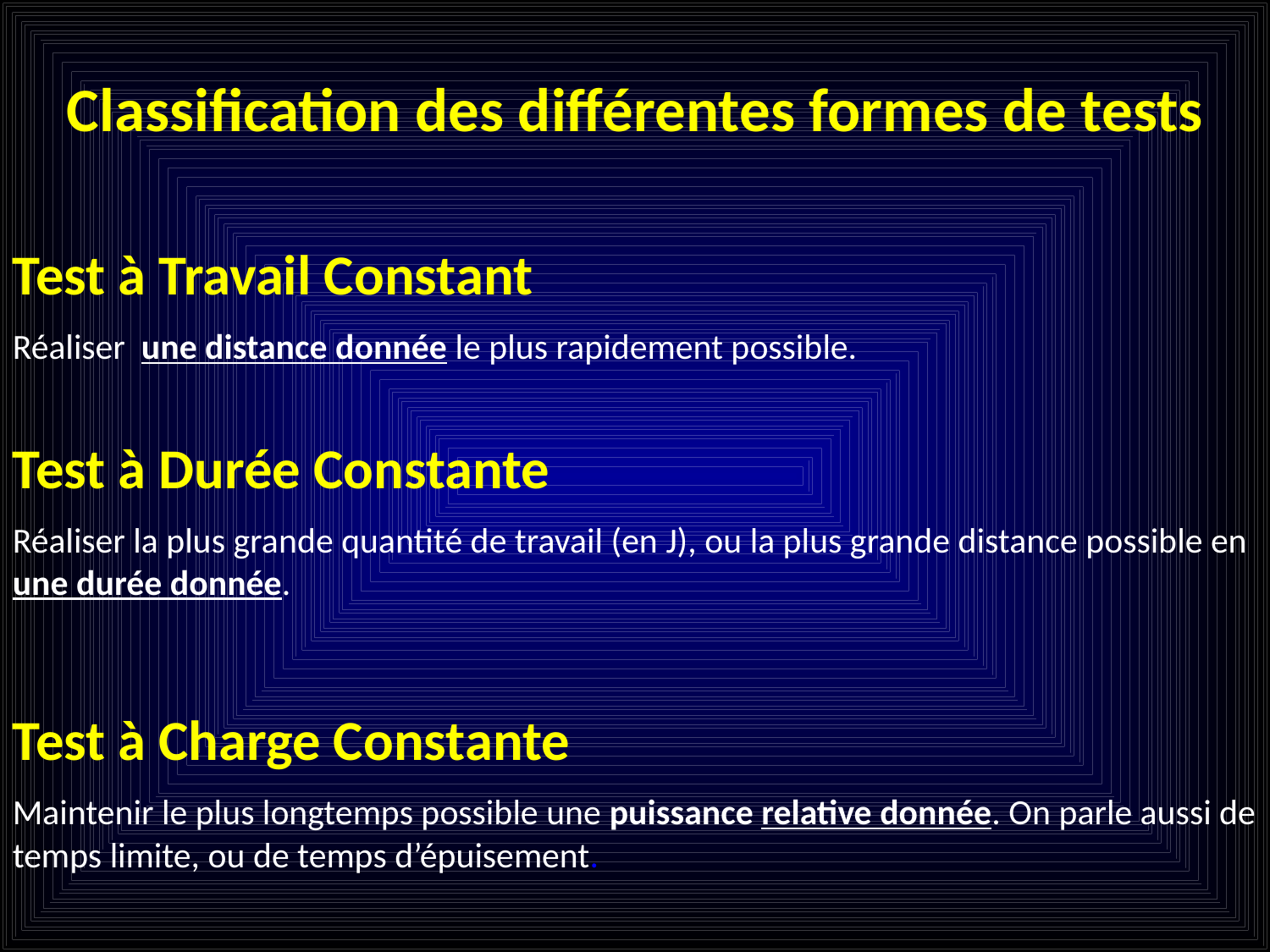

Classification des différentes formes de tests
Test à Travail Constant
Réaliser  une distance donnée le plus rapidement possible.
Test à Durée Constante
Réaliser la plus grande quantité de travail (en J), ou la plus grande distance possible en une durée donnée.
Test à Charge Constante
Maintenir le plus longtemps possible une puissance relative donnée. On parle aussi de temps limite, ou de temps d’épuisement.